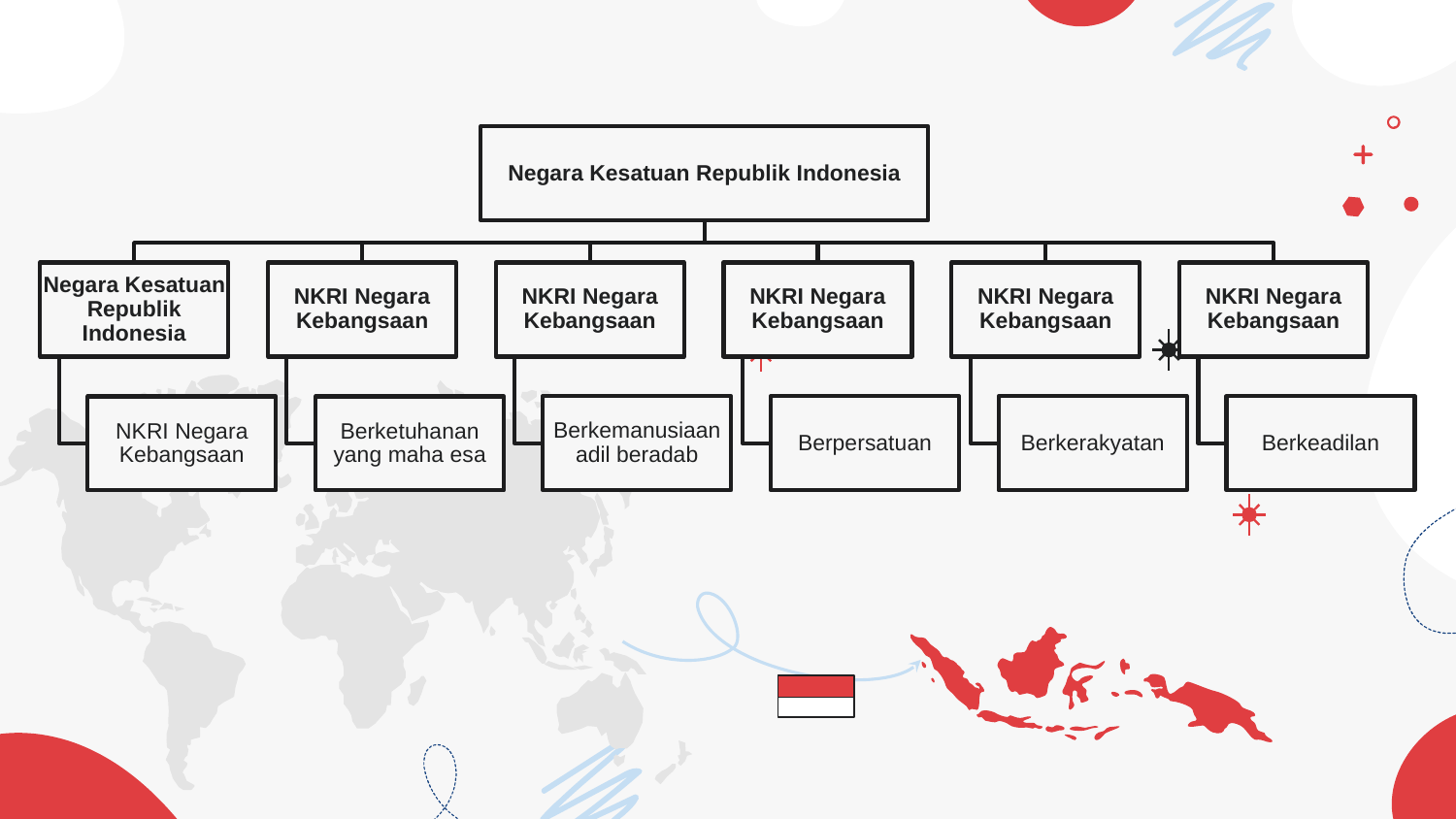

Negara Kesatuan Republik Indonesia
Negara Kesatuan Republik Indonesia
NKRI Negara Kebangsaan
NKRI Negara Kebangsaan
Berketuhanan yang maha esa
NKRI Negara Kebangsaan
Berkemanusiaan adil beradab
NKRI Negara Kebangsaan
Berpersatuan
NKRI Negara Kebangsaan
Berkerakyatan
NKRI Negara Kebangsaan
Berkeadilan